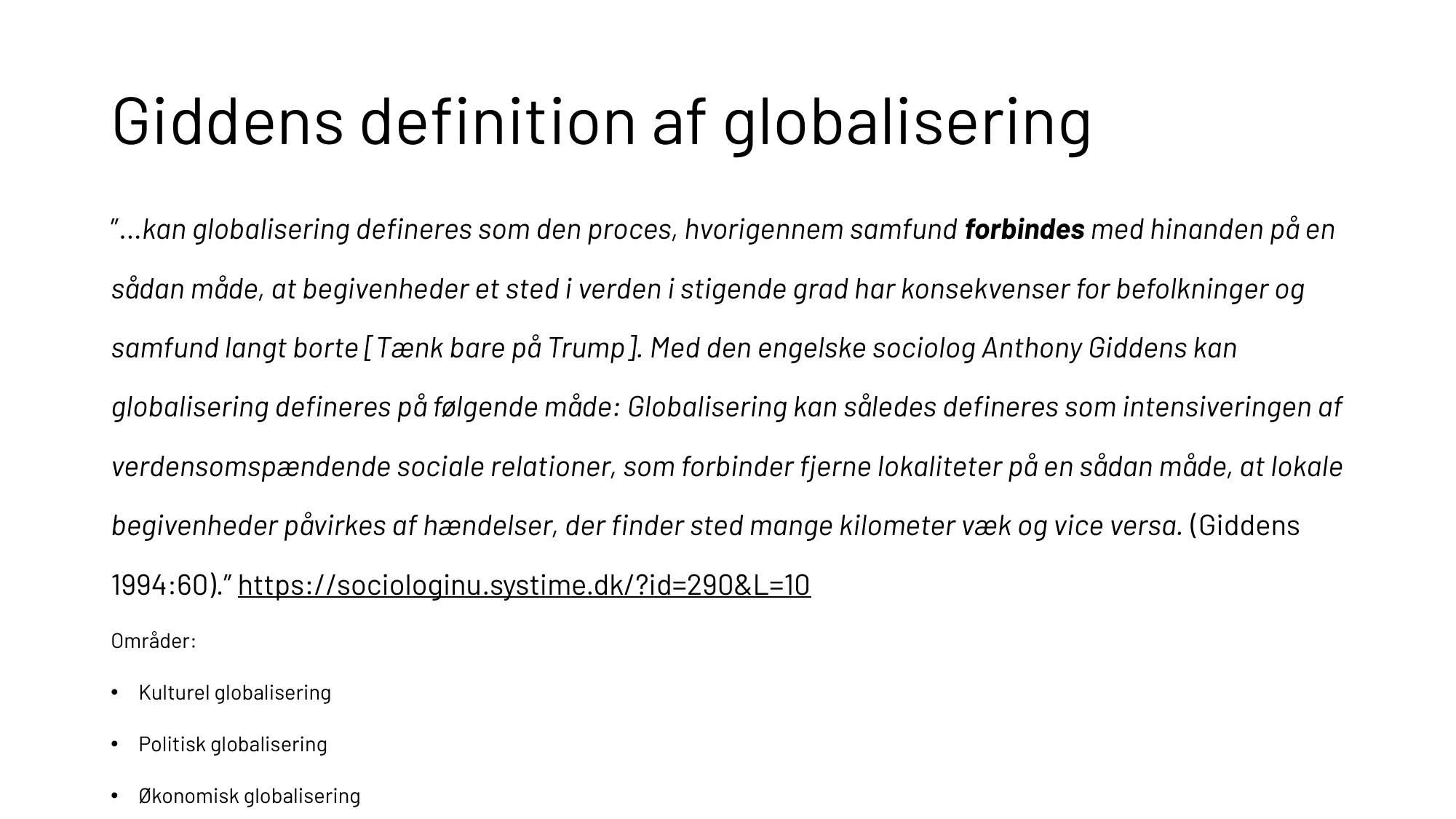

# Giddens definition af globalisering
”…kan globalisering defineres som den proces, hvorigennem samfund forbindes med hinanden på en sådan måde, at begivenheder et sted i verden i stigende grad har konsekvenser for befolkninger og samfund langt borte [Tænk bare på Trump]. Med den engelske sociolog Anthony Giddens kan globalisering defineres på følgende måde: Globalisering kan således defineres som intensiveringen af verdensomspændende sociale relationer, som forbinder fjerne lokaliteter på en sådan måde, at lokale begivenheder påvirkes af hændelser, der finder sted mange kilometer væk og vice versa. (Giddens 1994:60).” https://sociologinu.systime.dk/?id=290&L=10
Områder:
Kulturel globalisering
Politisk globalisering
Økonomisk globalisering